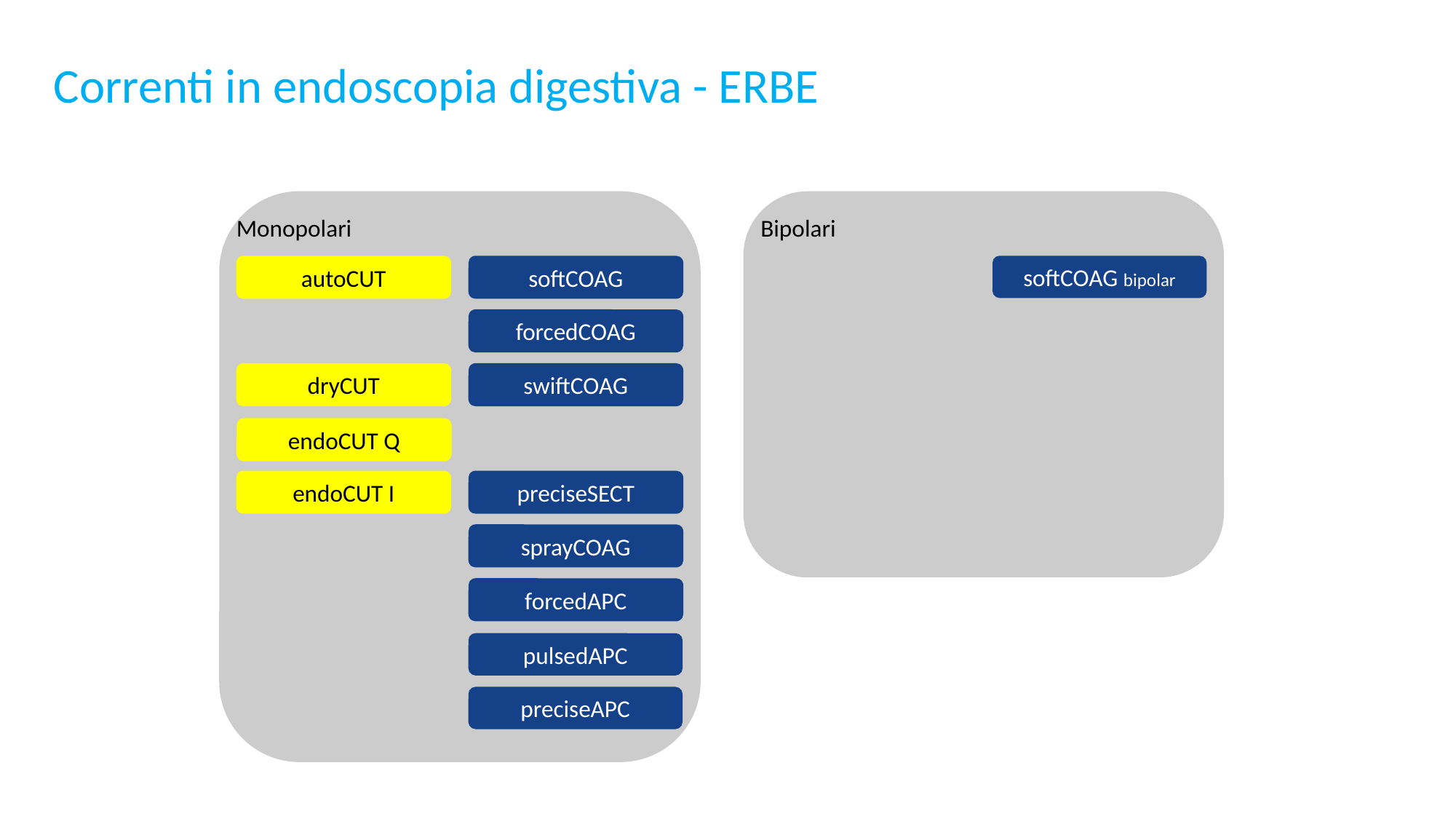

Correnti in endoscopia digestiva - ERBE

Bipolari
softCOAG bipolar
Monopolari
autoCUT
softCOAG
forcedCOAG
dryCUT
swiftCOAG
endoCUT Q
endoCUT I
preciseSECT
sprayCOAG
forcedAPC
pulsedAPC
preciseAPC